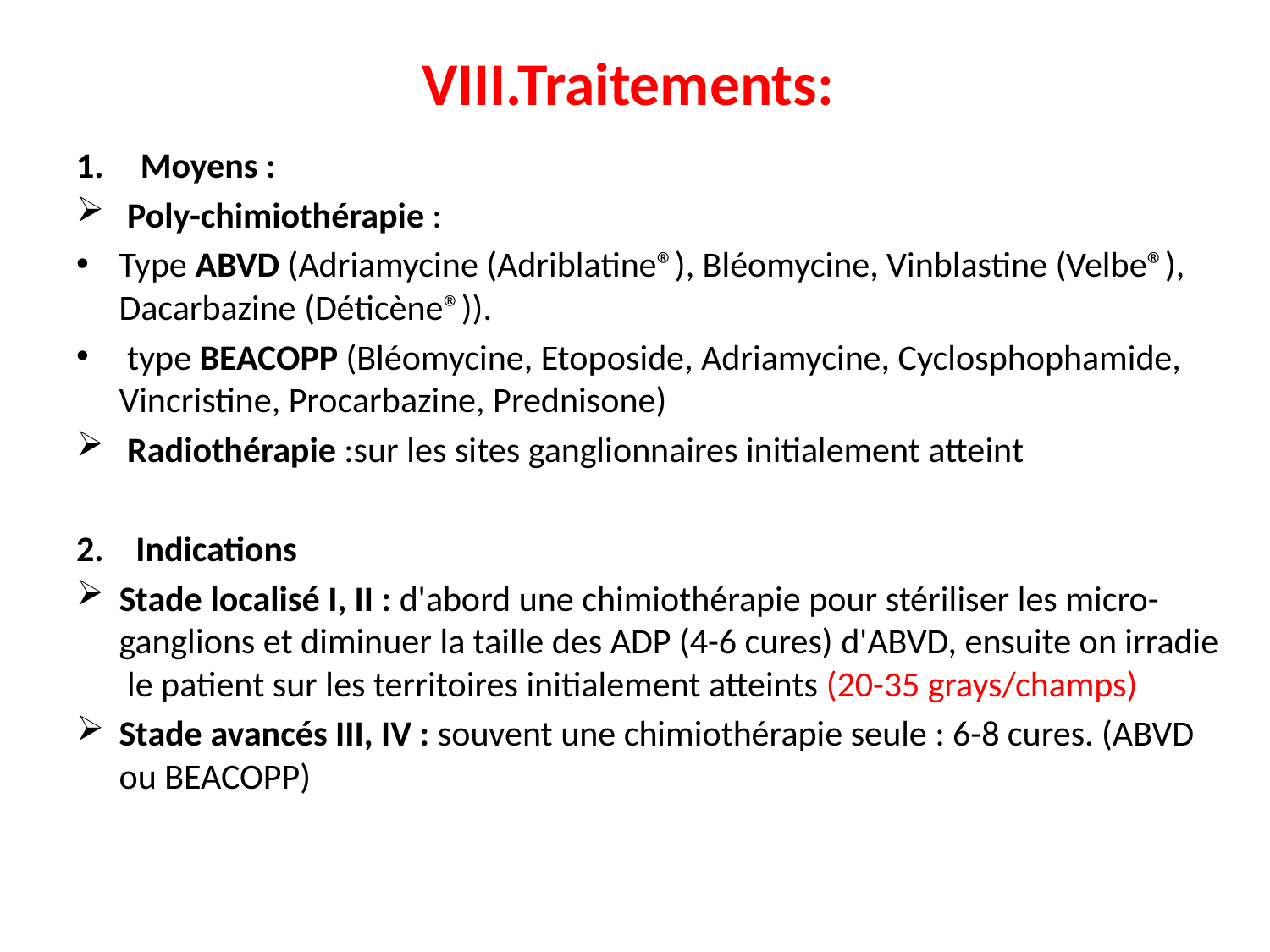

# VIII.Traitements:
Moyens :
 Poly-chimiothérapie :
Type ABVD (Adriamycine (Adriblatine®), Bléomycine, Vinblastine (Velbe®), Dacarbazine (Déticène®)).
 type BEACOPP (Bléomycine, Etoposide, Adriamycine, Cyclosphophamide, Vincristine, Procarbazine, Prednisone)
 Radiothérapie :sur les sites ganglionnaires initialement atteint

2.    Indications
Stade localisé I, II : d'abord une chimiothérapie pour stériliser les micro- ganglions et diminuer la taille des ADP (4-6 cures) d'ABVD, ensuite on irradie  le patient sur les territoires initialement atteints (20-35 grays/champs)
Stade avancés III, IV : souvent une chimiothérapie seule : 6-8 cures. (ABVD ou BEACOPP)